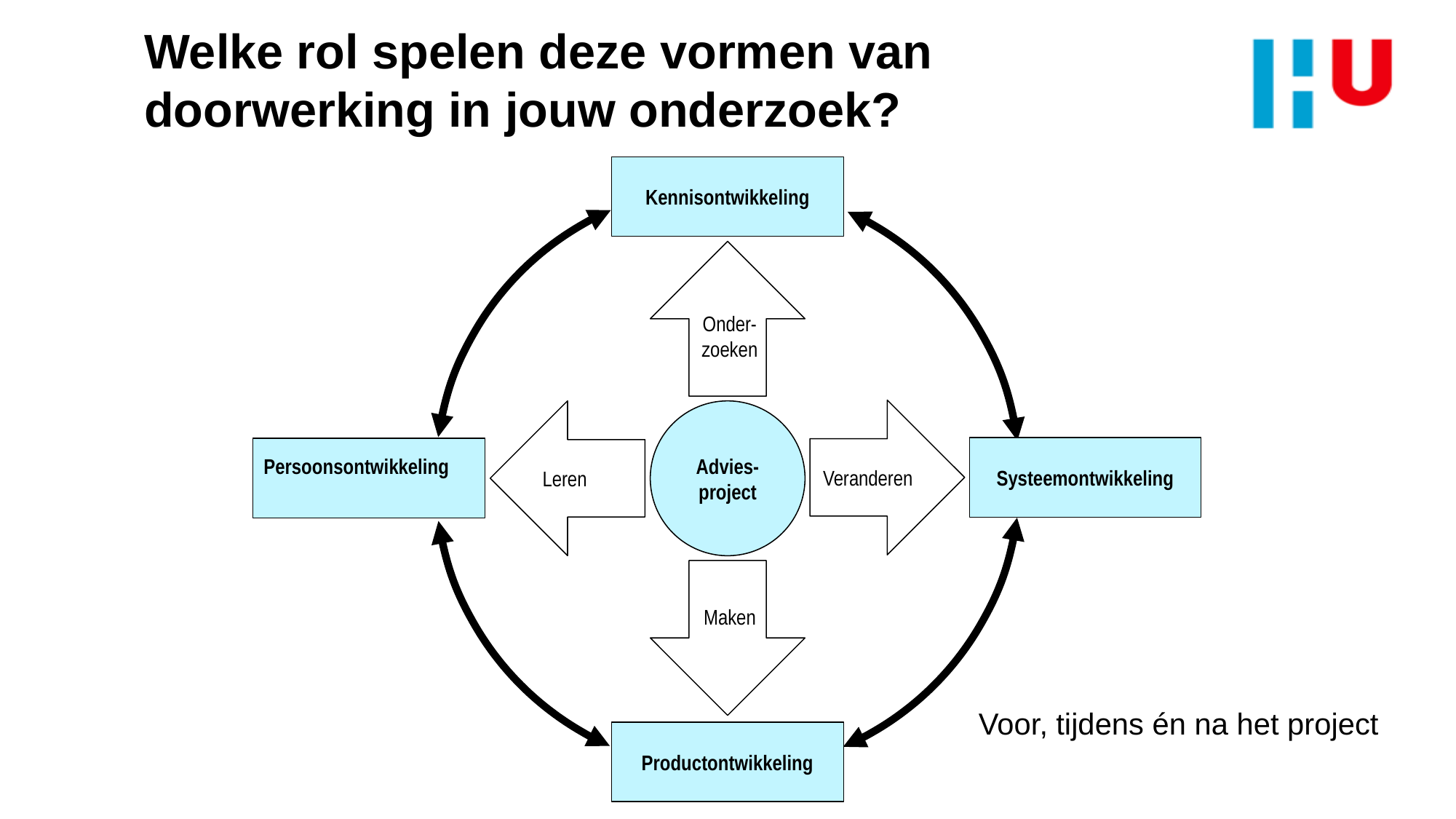

# Welke rol spelen deze vormen van doorwerking in jouw onderzoek?
Kennisontwikkeling
Onder-zoeken
Advies-project

Veranderen
Systeemontwikkeling
Leren
Persoonsontwikkeling
Maken
Productontwikkeling
Voor, tijdens én na het project